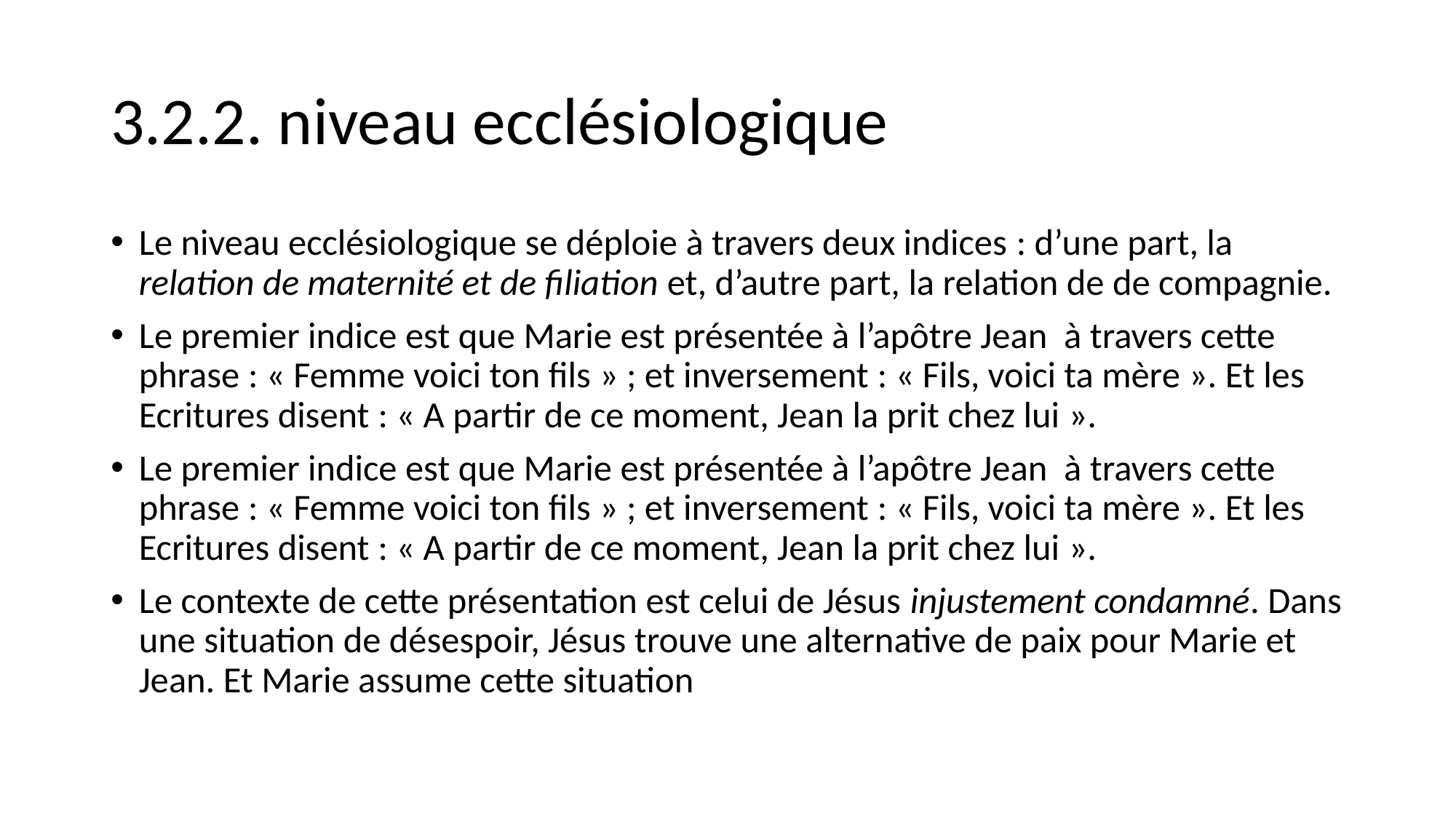

# 3.2.2. niveau ecclésiologique
Le niveau ecclésiologique se déploie à travers deux indices : d’une part, la relation de maternité et de filiation et, d’autre part, la relation de de compagnie.
Le premier indice est que Marie est présentée à l’apôtre Jean  à travers cette phrase : « Femme voici ton fils » ; et inversement : « Fils, voici ta mère ». Et les Ecritures disent : « A partir de ce moment, Jean la prit chez lui ».
Le premier indice est que Marie est présentée à l’apôtre Jean  à travers cette phrase : « Femme voici ton fils » ; et inversement : « Fils, voici ta mère ». Et les Ecritures disent : « A partir de ce moment, Jean la prit chez lui ».
Le contexte de cette présentation est celui de Jésus injustement condamné. Dans une situation de désespoir, Jésus trouve une alternative de paix pour Marie et Jean. Et Marie assume cette situation